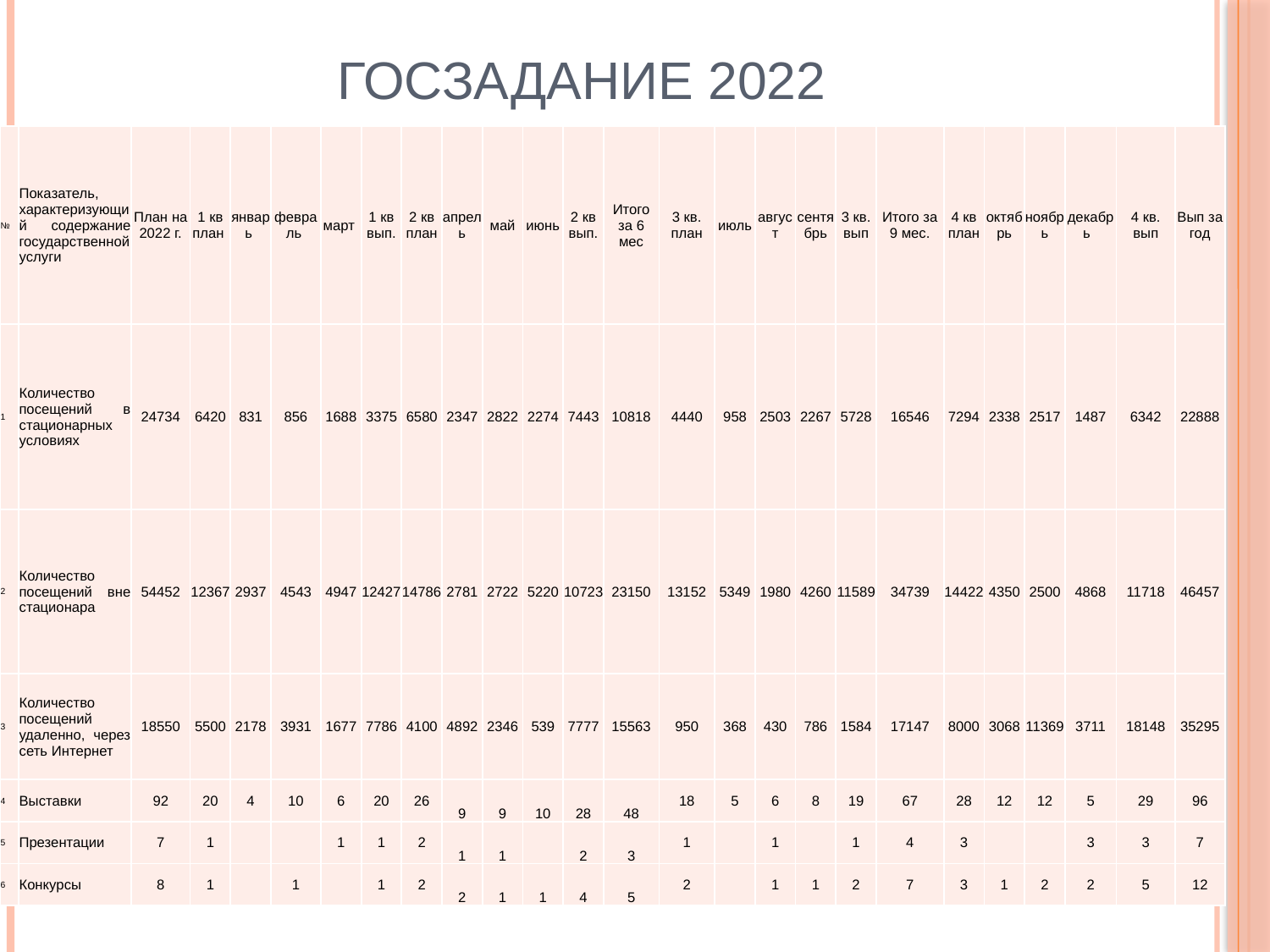

# Госзадание 2022
| № | Показатель, характеризующий содержание государственной услуги | План на 2022 г. | 1 кв план | январь | февраль | март | 1 кв вып. | 2 кв план | апрель | май | июнь | 2 кв вып. | Итого за 6 мес | 3 кв. план | июль | август | сентябрь | 3 кв. вып | Итого за 9 мес. | 4 кв план | октябрь | ноябрь | декабрь | 4 кв. вып | Вып за год |
| --- | --- | --- | --- | --- | --- | --- | --- | --- | --- | --- | --- | --- | --- | --- | --- | --- | --- | --- | --- | --- | --- | --- | --- | --- | --- |
| 1 | Количество посещений в стационарных условиях | 24734 | 6420 | 831 | 856 | 1688 | 3375 | 6580 | 2347 | 2822 | 2274 | 7443 | 10818 | 4440 | 958 | 2503 | 2267 | 5728 | 16546 | 7294 | 2338 | 2517 | 1487 | 6342 | 22888 |
| 2 | Количество посещений вне стационара | 54452 | 12367 | 2937 | 4543 | 4947 | 12427 | 14786 | 2781 | 2722 | 5220 | 10723 | 23150 | 13152 | 5349 | 1980 | 4260 | 11589 | 34739 | 14422 | 4350 | 2500 | 4868 | 11718 | 46457 |
| 3 | Количество посещений удаленно, через сеть Интернет | 18550 | 5500 | 2178 | 3931 | 1677 | 7786 | 4100 | 4892 | 2346 | 539 | 7777 | 15563 | 950 | 368 | 430 | 786 | 1584 | 17147 | 8000 | 3068 | 11369 | 3711 | 18148 | 35295 |
| 4 | Выставки | 92 | 20 | 4 | 10 | 6 | 20 | 26 | 9 | 9 | 10 | 28 | 48 | 18 | 5 | 6 | 8 | 19 | 67 | 28 | 12 | 12 | 5 | 29 | 96 |
| 5 | Презентации | 7 | 1 |  |  | 1 | 1 | 2 | 1 | 1 |  | 2 | 3 | 1 |  | 1 |  | 1 | 4 | 3 |  |  | 3 | 3 | 7 |
| 6 | Конкурсы | 8 | 1 |  | 1 |  | 1 | 2 | 2 | 1 | 1 | 4 | 5 | 2 |  | 1 | 1 | 2 | 7 | 3 | 1 | 2 | 2 | 5 | 12 |